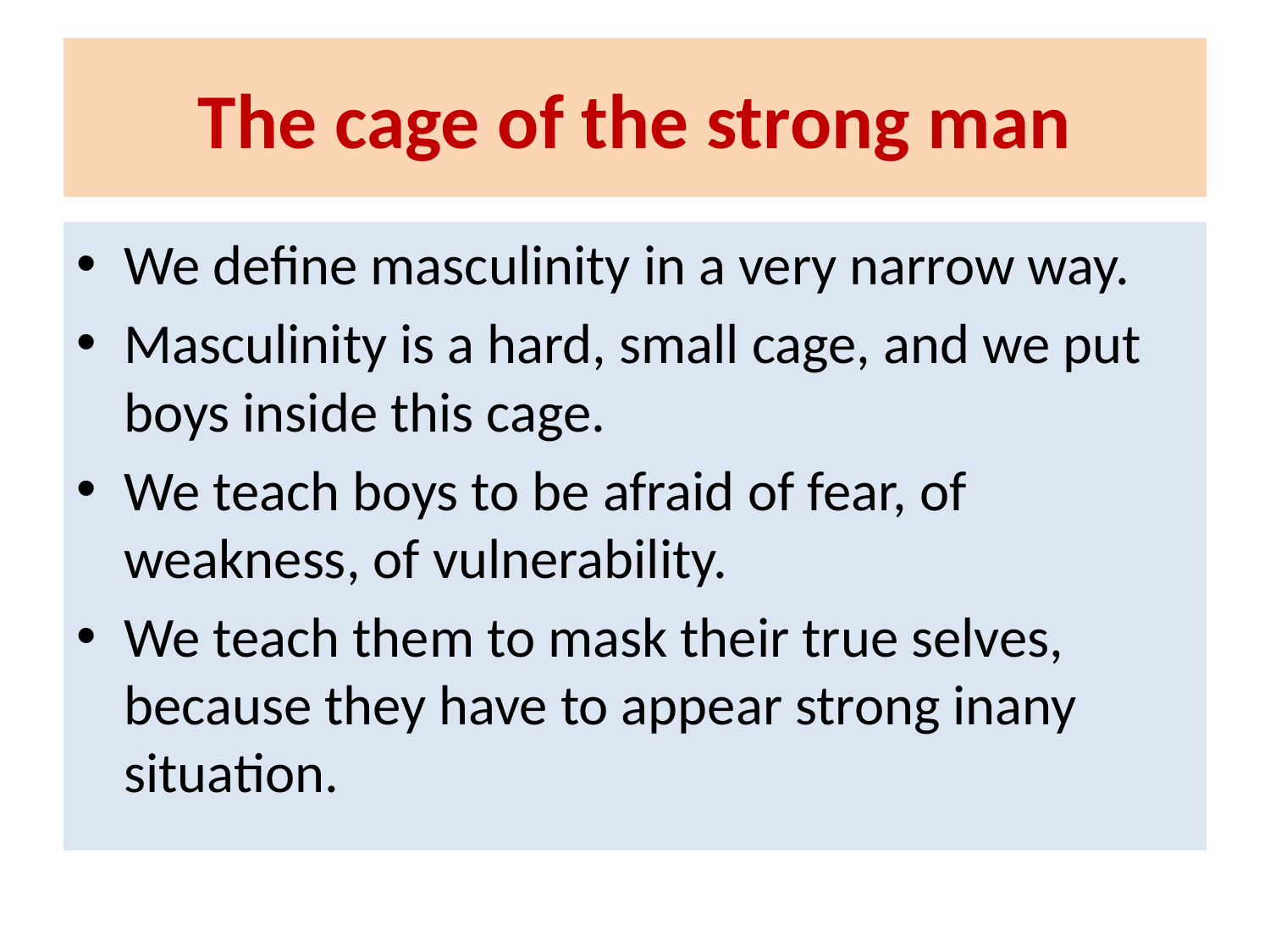

# The cage of the strong man
We define masculinity in a very narrow way.
Masculinity is a hard, small cage, and we put boys inside this cage.
We teach boys to be afraid of fear, of weakness, of vulnerability.
We teach them to mask their true selves, because they have to appear strong inany situation.